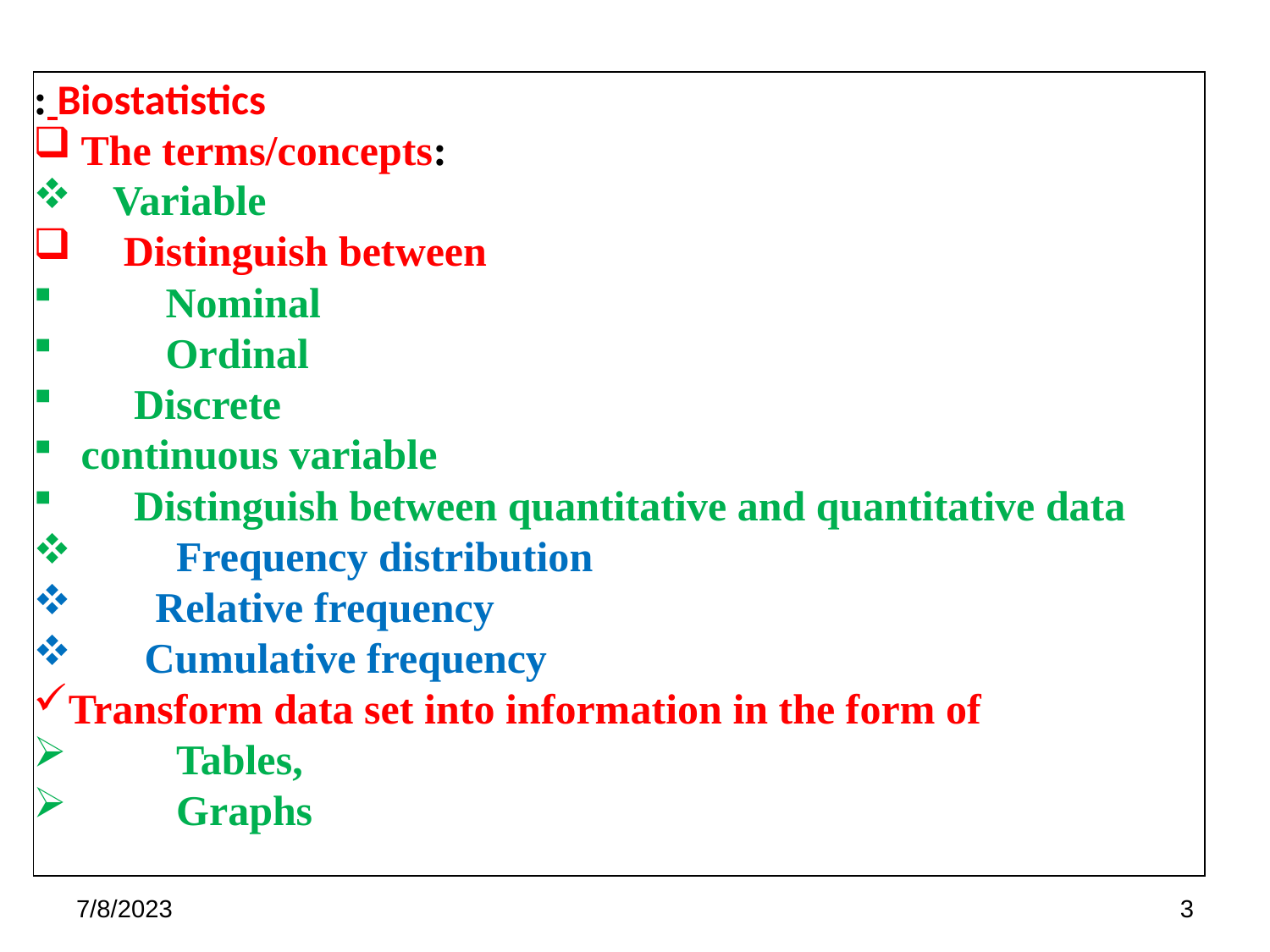

: Biostatistics
The terms/concepts:
   Variable
    Distinguish between
        Nominal
        Ordinal
     Discrete
continuous variable
     Distinguish between quantitative and quantitative data
         Frequency distribution
       Relative frequency
      Cumulative frequency
Transform data set into information in the form of
         Tables,
         Graphs

7/8/2023
3